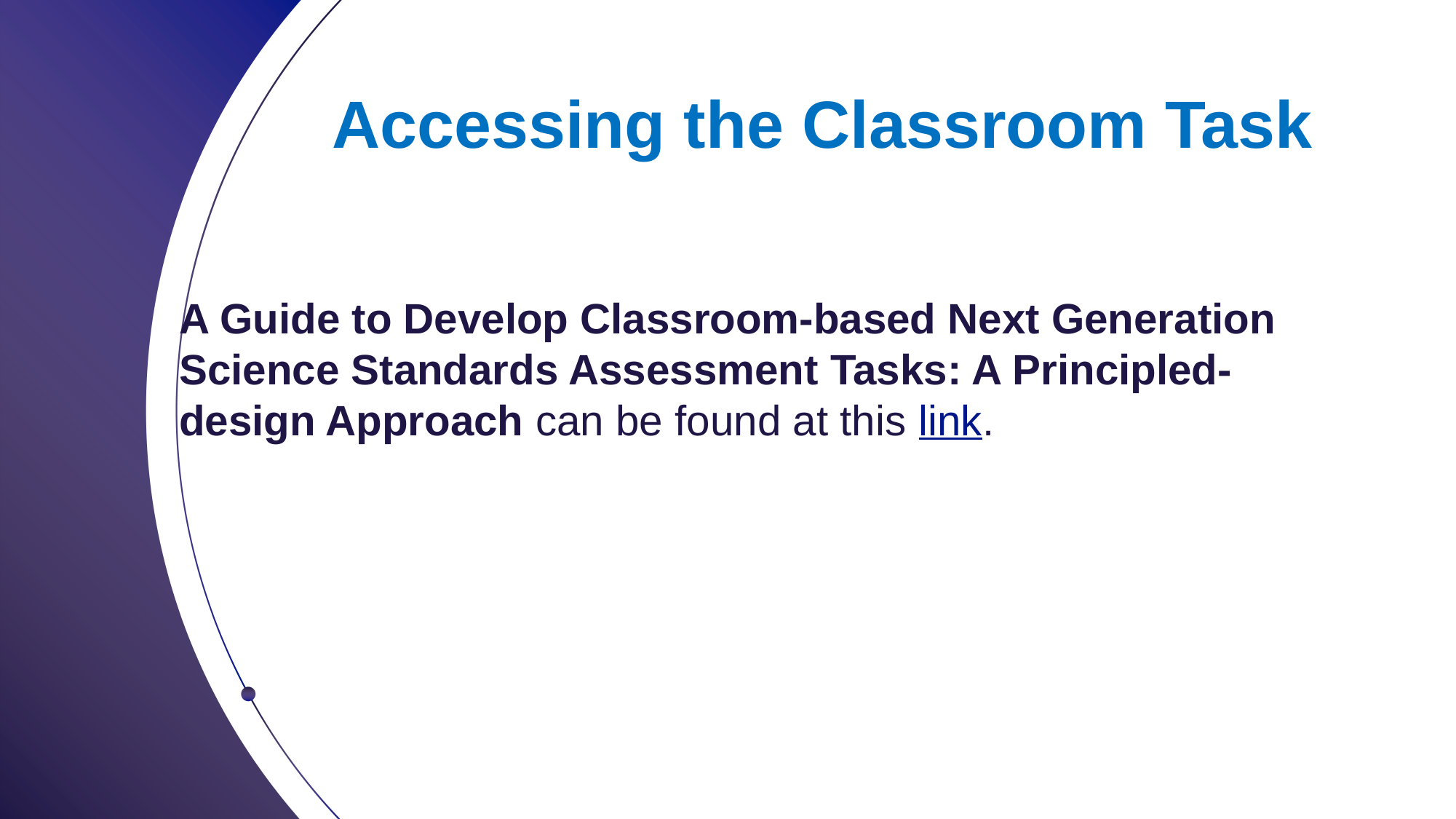

# Accessing the Classroom Task
A Guide to Develop Classroom-based Next Generation Science Standards Assessment Tasks: A Principled-design Approach can be found at this link.